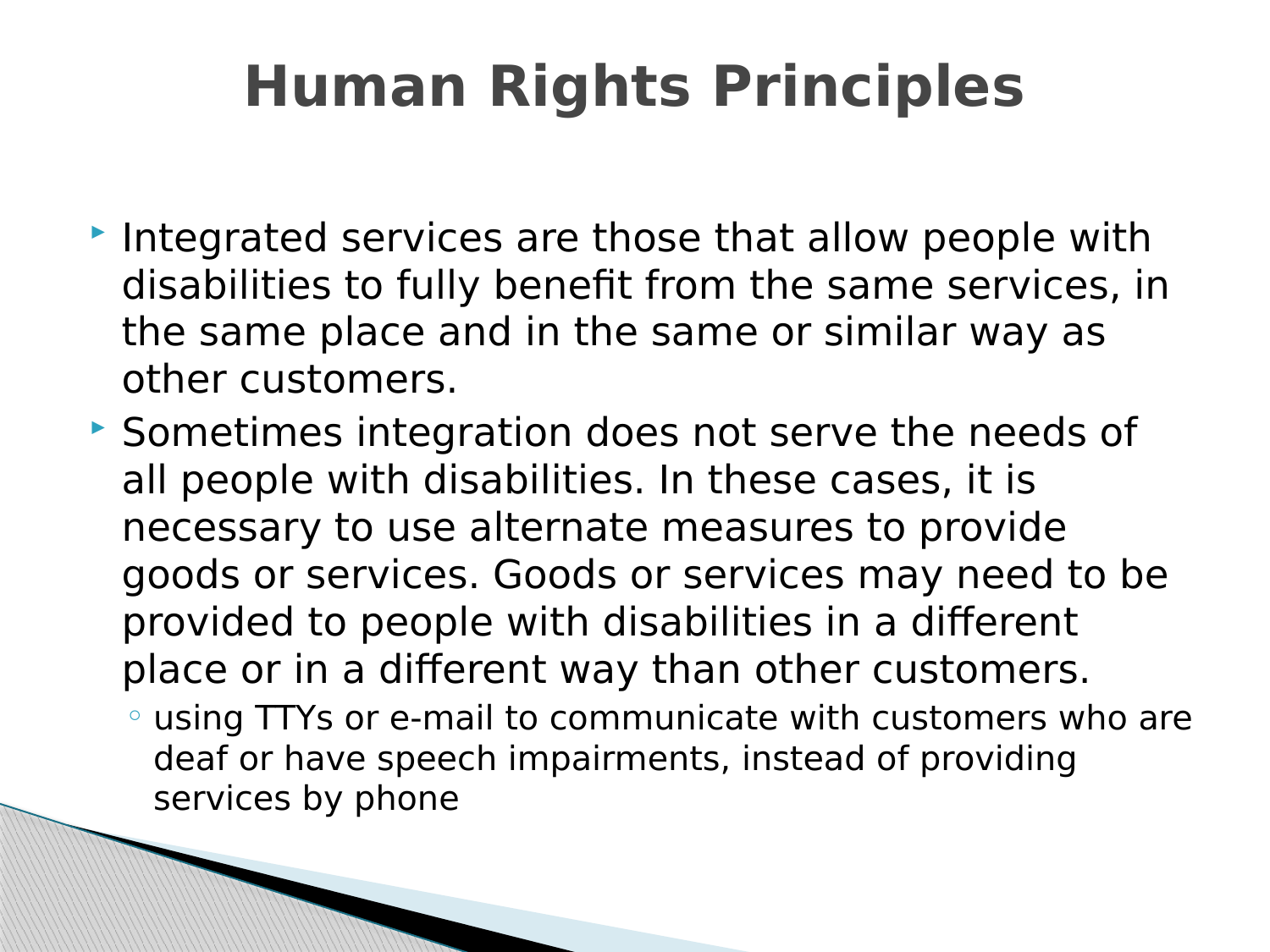

# Human Rights Principles
Integrated services are those that allow people with disabilities to fully benefit from the same services, in the same place and in the same or similar way as other customers.
Sometimes integration does not serve the needs of all people with disabilities. In these cases, it is necessary to use alternate measures to provide goods or services. Goods or services may need to be provided to people with disabilities in a different place or in a different way than other customers.
using TTYs or e-mail to communicate with customers who are deaf or have speech impairments, instead of providing services by phone